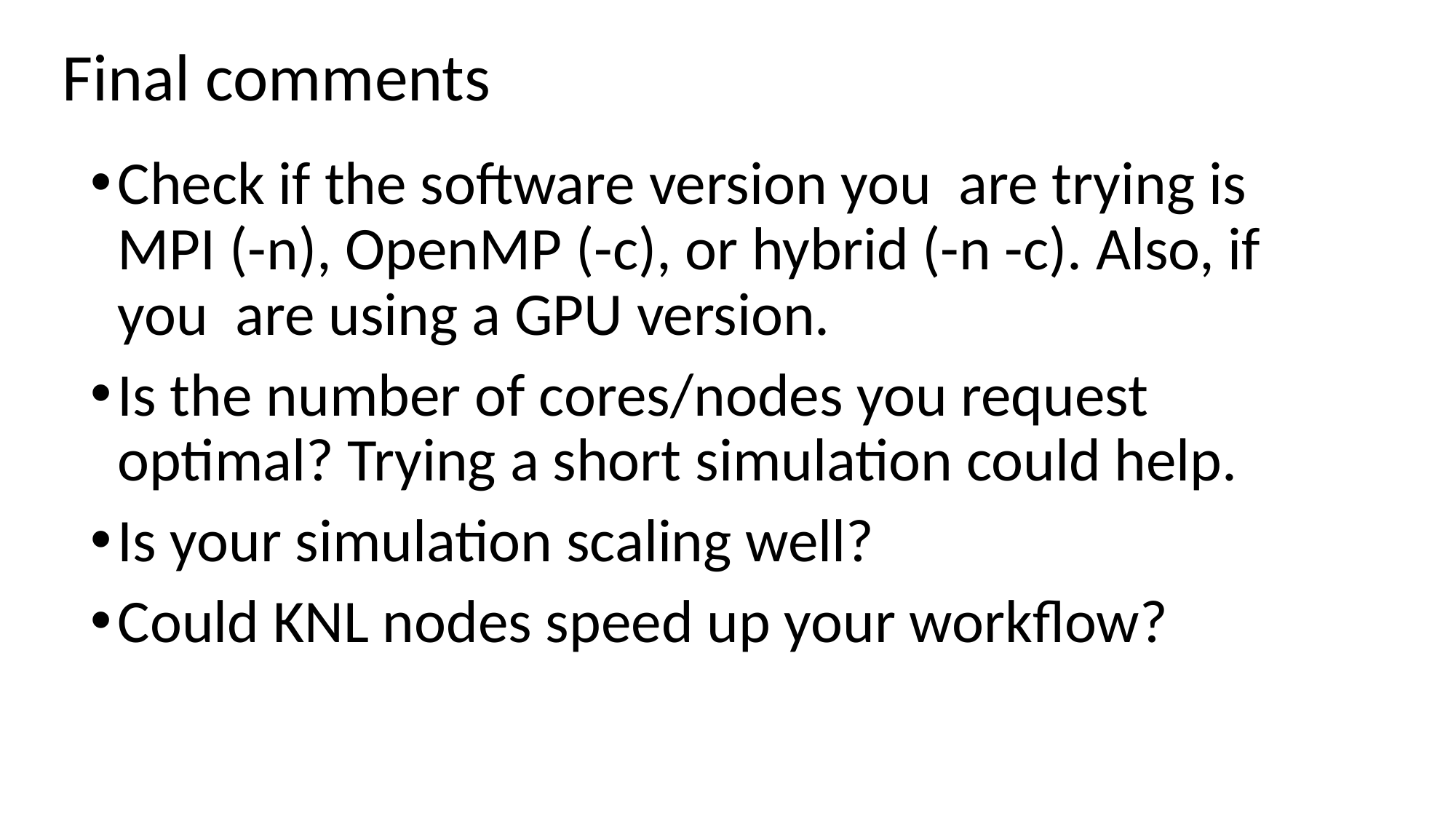

# Final comments
Check if the software version you  are trying is MPI (-n), OpenMP (-c), or hybrid (-n -c). Also, if you  are using a GPU version.
Is the number of cores/nodes you request optimal? Trying a short simulation could help.
Is your simulation scaling well?
Could KNL nodes speed up your workflow?